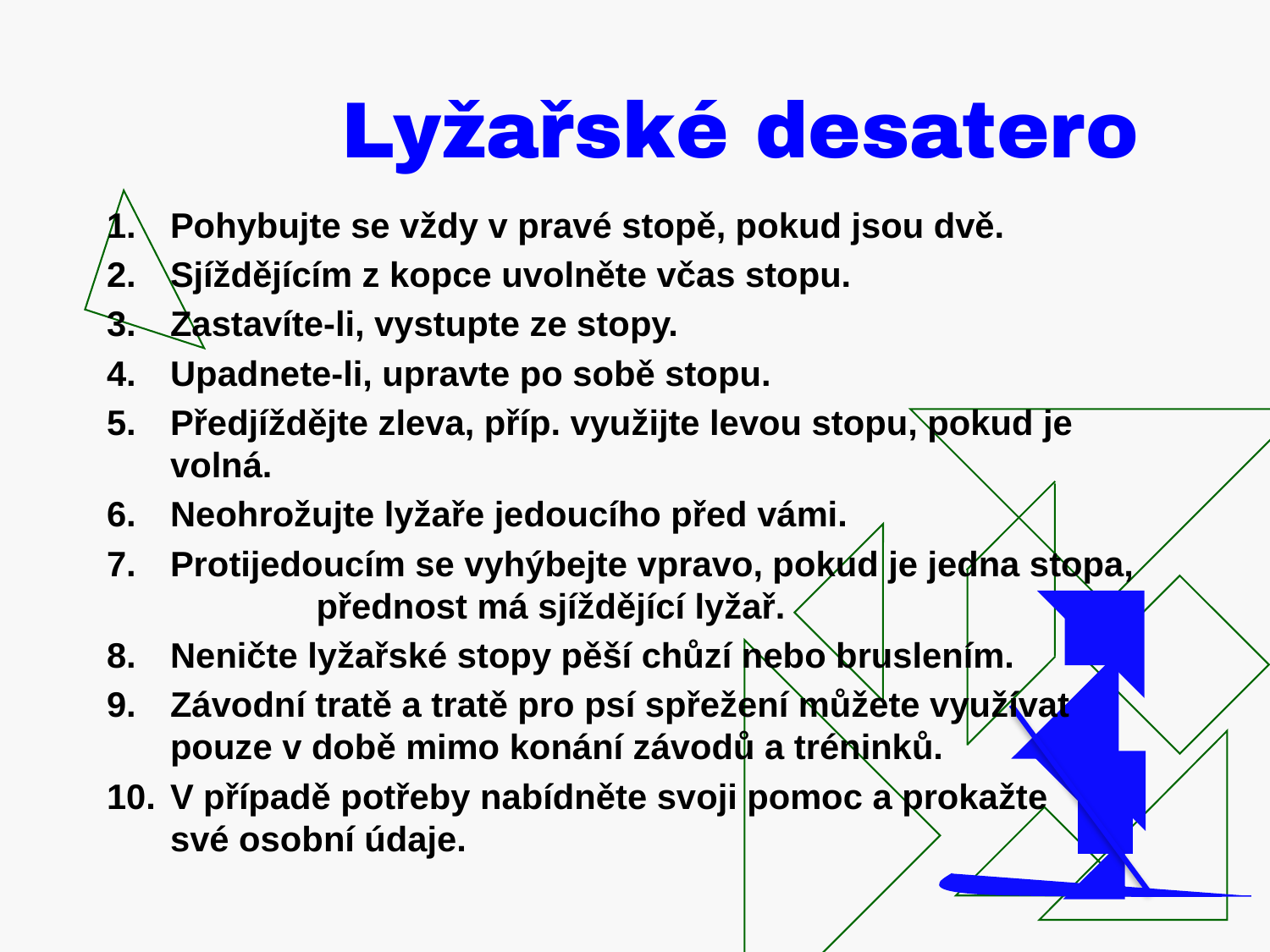

# Lyžařské desatero
Pohybujte se vždy v pravé stopě, pokud jsou dvě.
Sjíždějícím z kopce uvolněte včas stopu.
Zastavíte-li, vystupte ze stopy.
Upadnete-li, upravte po sobě stopu.
Předjíždějte zleva, příp. využijte levou stopu, pokud je volná.
Neohrožujte lyžaře jedoucího před vámi.
Protijedoucím se vyhýbejte vpravo, pokud je jedna stopa,                   přednost má sjíždějící lyžař.
Neničte lyžařské stopy pěší chůzí nebo bruslením.
Závodní tratě a tratě pro psí spřežení můžete využívat
pouze v době mimo konání závodů a tréninků.
V případě potřeby nabídněte svoji pomoc a prokažte
své osobní údaje.